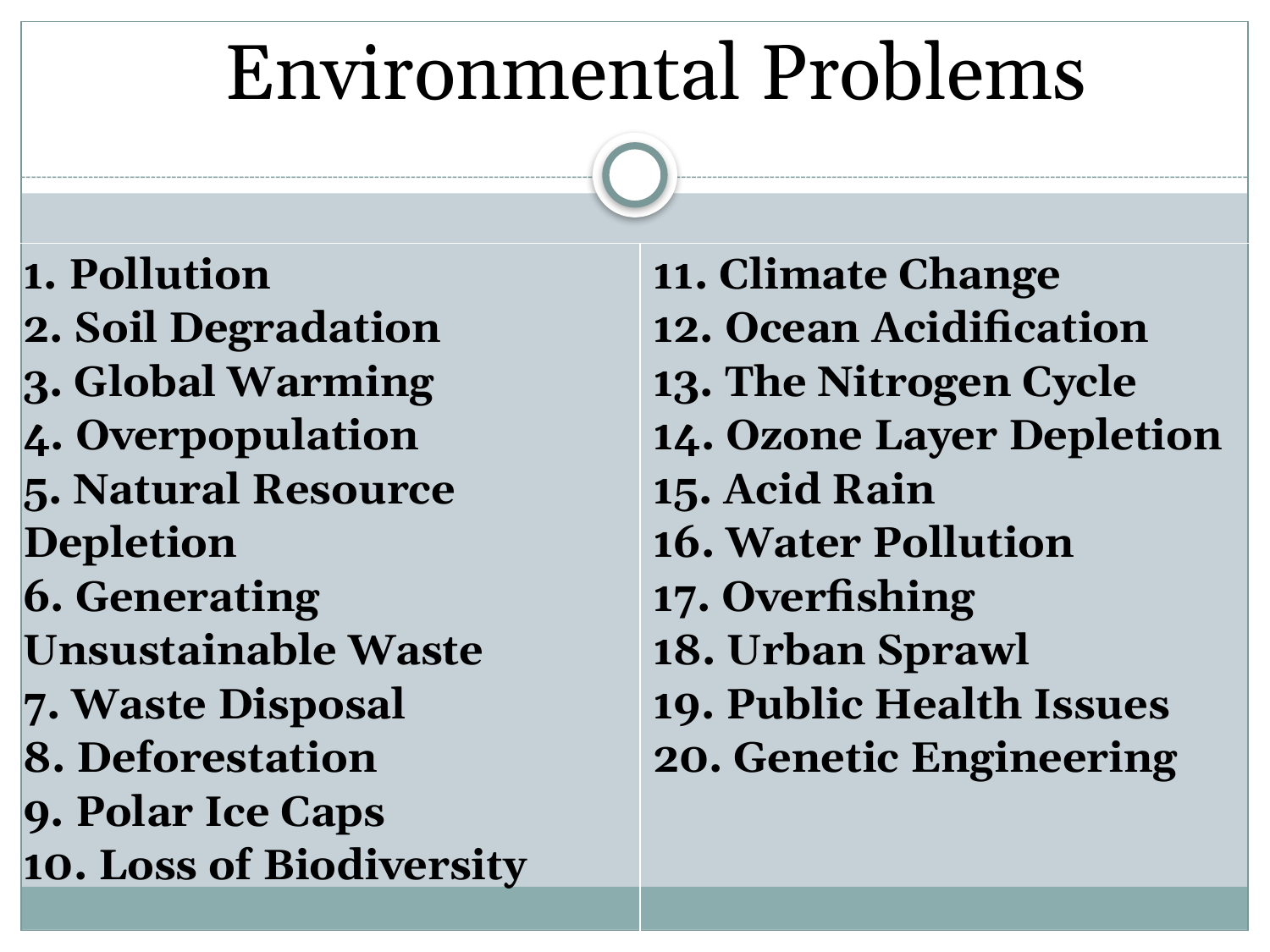

Environmental Problems
| 1. Pollution 2. Soil Degradation 3. Global Warming 4. Overpopulation 5. Natural Resource Depletion 6. Generating Unsustainable Waste 7. Waste Disposal 8. Deforestation 9. Polar Ice Caps 10. Loss of Biodiversity | 11. Climate Change 12. Ocean Acidification 13. The Nitrogen Cycle 14. Ozone Layer Depletion 15. Acid Rain 16. Water Pollution 17. Overfishing 18. Urban Sprawl 19. Public Health Issues 20. Genetic Engineering |
| --- | --- |